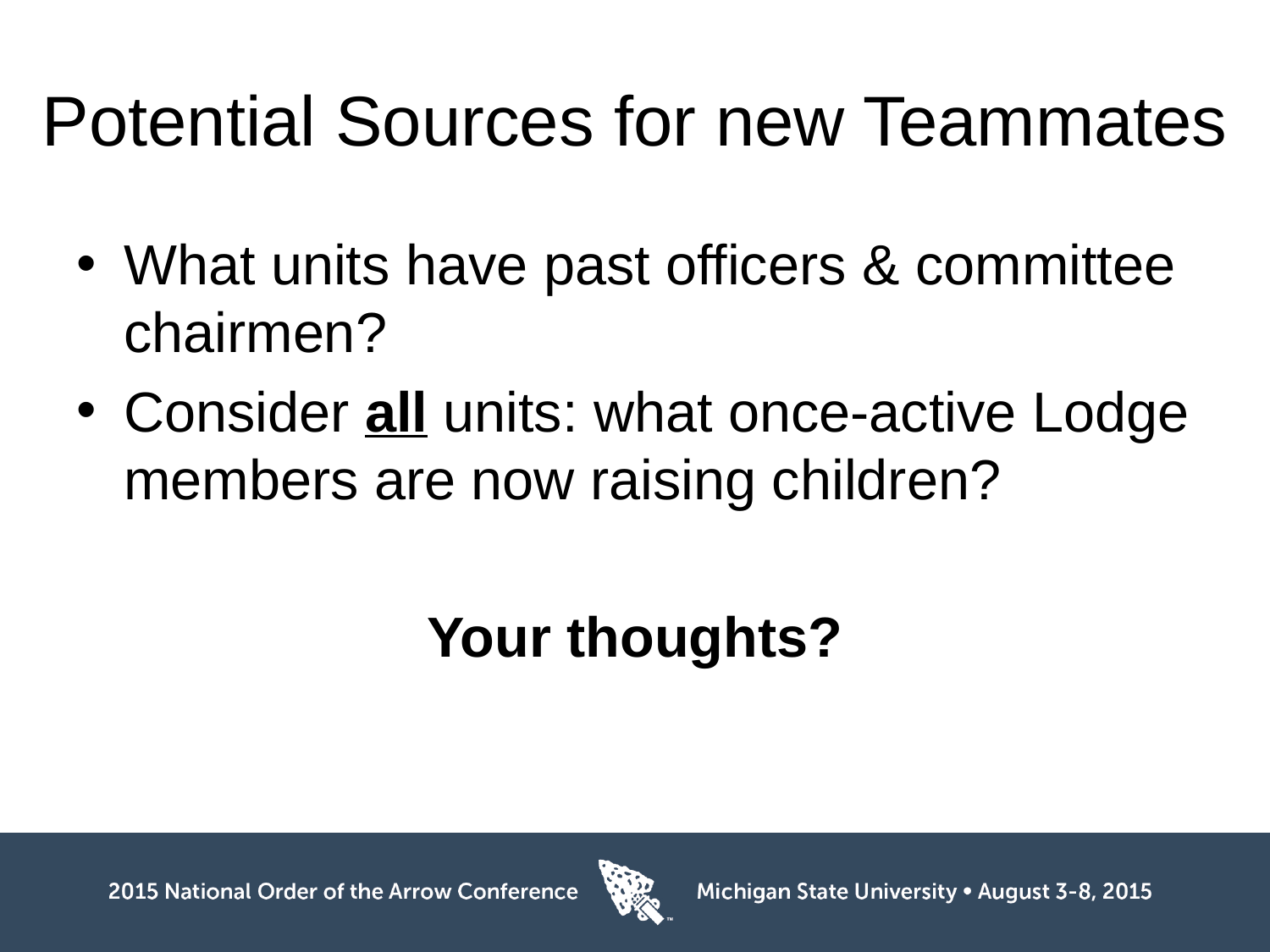

# Potential Sources for new Teammates
What units have past officers & committee chairmen?
Consider all units: what once-active Lodge members are now raising children?

Your thoughts?